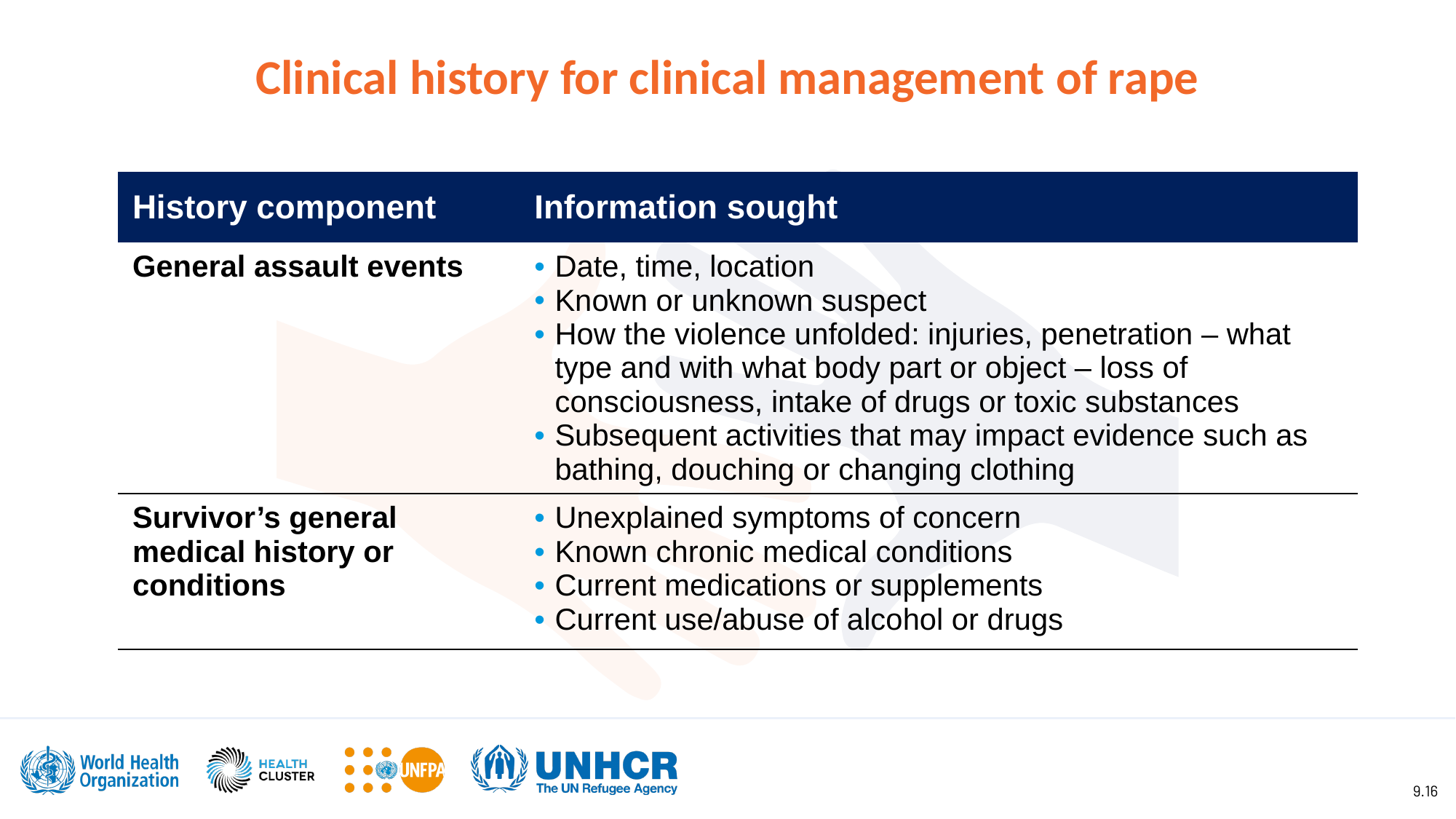

Clinical history for clinical management of rape
| History component | Information sought |
| --- | --- |
| General assault events | Date, time, location Known or unknown suspect How the violence unfolded: injuries, penetration – what type and with what body part or object – loss of consciousness, intake of drugs or toxic substances Subsequent activities that may impact evidence such as bathing, douching or changing clothing |
| Survivor’s general medical history or conditions | Unexplained symptoms of concern Known chronic medical conditions Current medications or supplements Current use/abuse of alcohol or drugs |
9.16